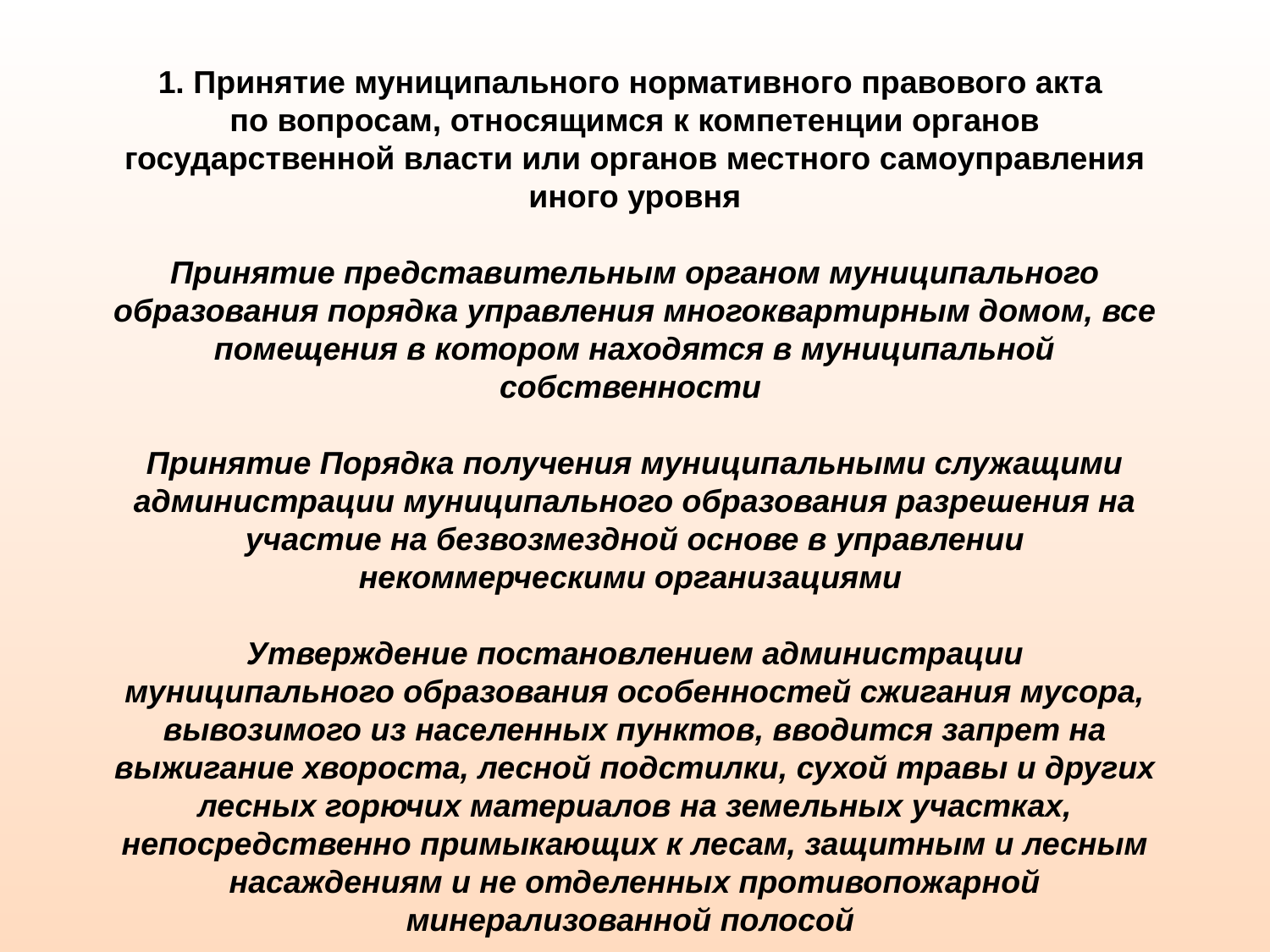

# 1. Принятие муниципального нормативного правового акта по вопросам, относящимся к компетенции органов государственной власти или органов местного самоуправления иного уровня Принятие представительным органом муниципального образования порядка управления многоквартирным домом, все помещения в котором находятся в муниципальной собственности Принятие Порядка получения муниципальными служащими администрации муниципального образования разрешения на участие на безвозмездной основе в управлении некоммерческими организациями Утверждение постановлением администрации муниципального образования особенностей сжигания мусора, вывозимого из населенных пунктов, вводится запрет на выжигание хвороста, лесной подстилки, сухой травы и других лесных горючих материалов на земельных участках, непосредственно примыкающих к лесам, защитным и лесным насаждениям и не отделенных противопожарной минерализованной полосой